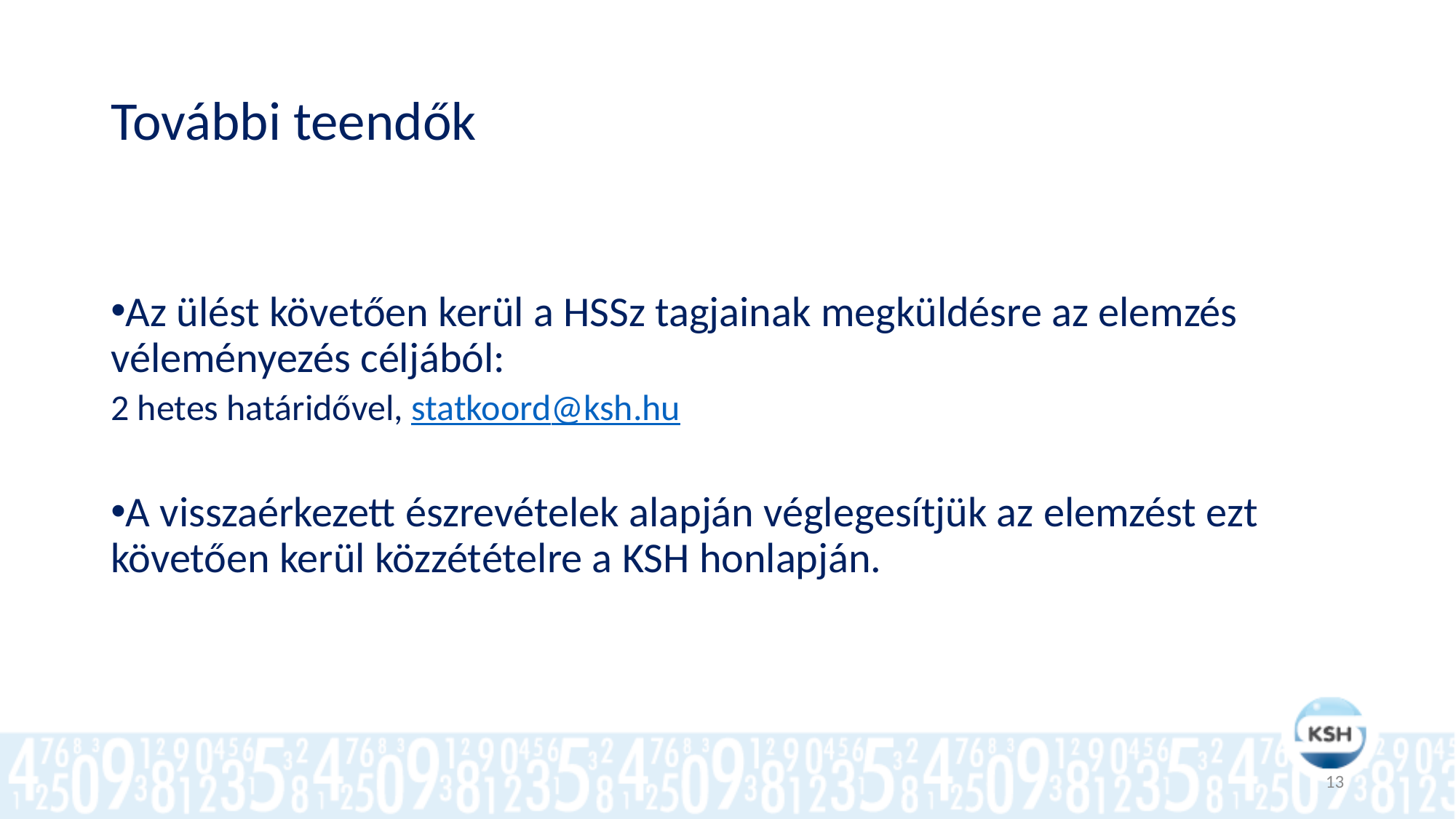

# További teendők

Az ülést követően kerül a HSSz tagjainak megküldésre az elemzés   véleményezés céljából:
2 hetes határidővel, statkoord@ksh.hu

A visszaérkezett észrevételek alapján véglegesítjük az elemzést ezt követően kerül közzétételre a KSH honlapján.
13